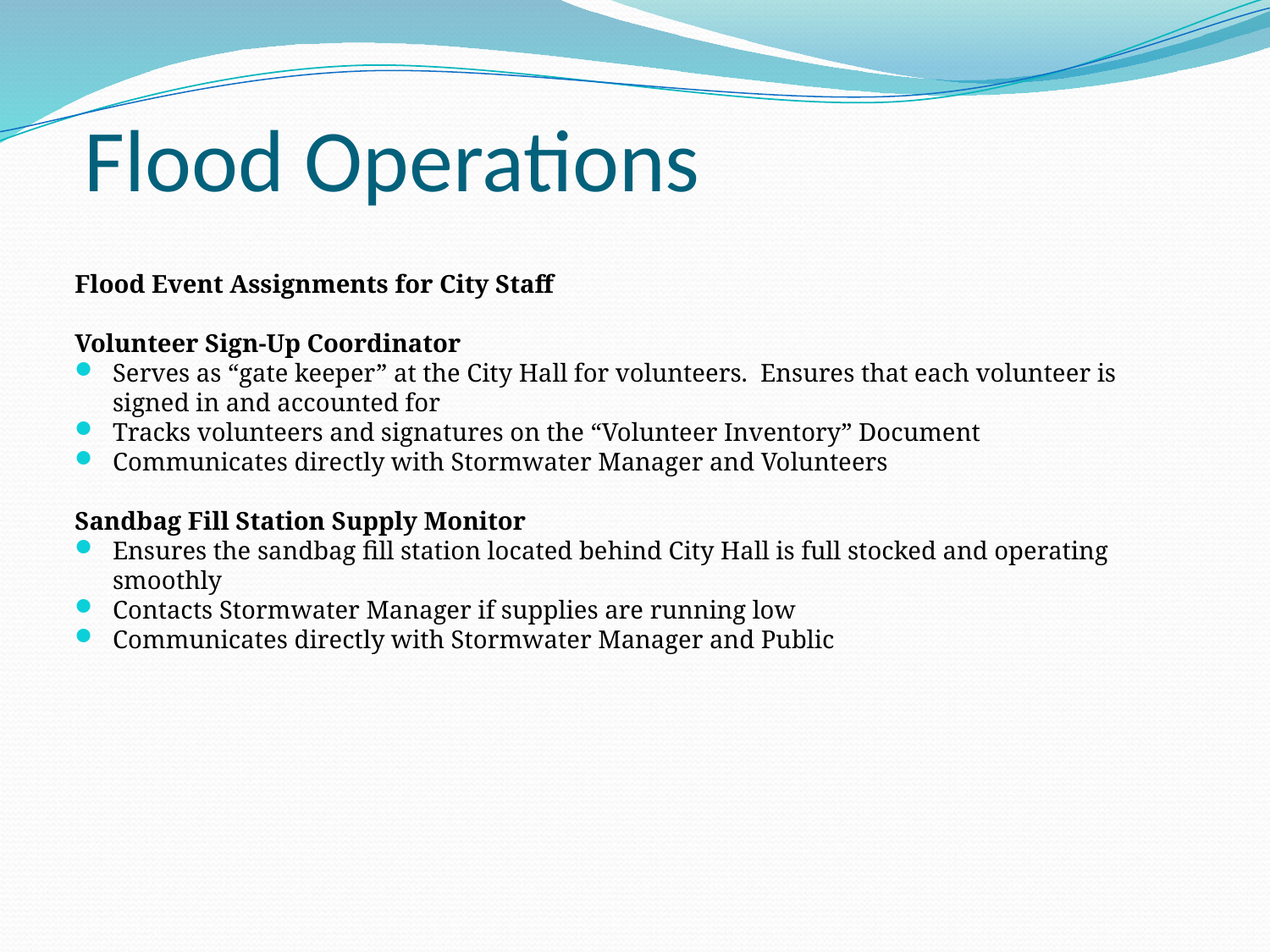

# Flood Operations
Flood Event Assignments for City Staff

Volunteer Sign-Up Coordinator
Serves as “gate keeper” at the City Hall for volunteers.  Ensures that each volunteer is signed in and accounted for
Tracks volunteers and signatures on the “Volunteer Inventory” Document
Communicates directly with Stormwater Manager and Volunteers

Sandbag Fill Station Supply Monitor
Ensures the sandbag fill station located behind City Hall is full stocked and operating smoothly
Contacts Stormwater Manager if supplies are running low
Communicates directly with Stormwater Manager and Public